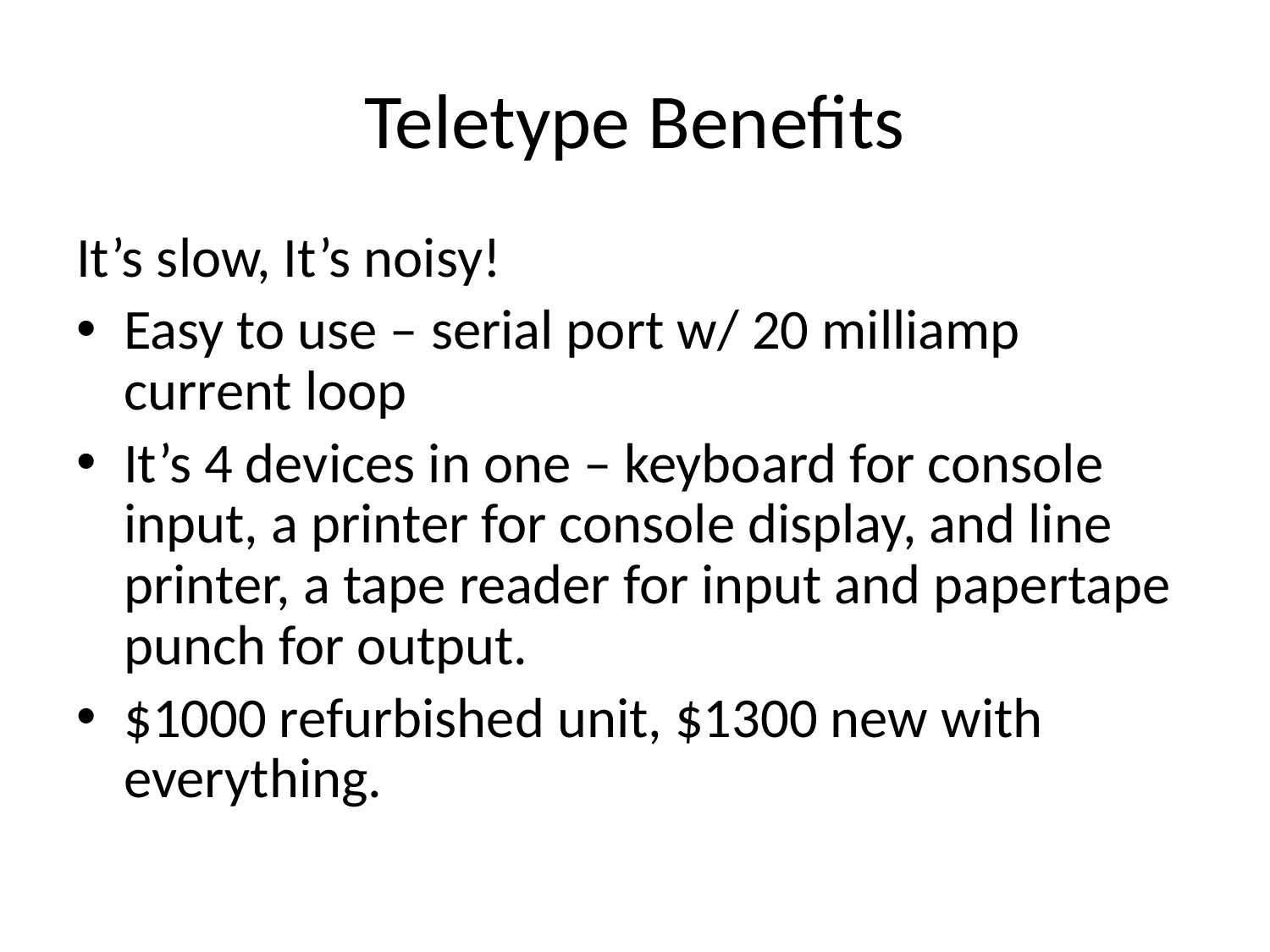

# Teletype Benefits
It’s slow, It’s noisy!
Easy to use – serial port w/ 20 milliamp current loop
It’s 4 devices in one – keyboard for console input, a printer for console display, and line printer, a tape reader for input and papertape punch for output.
$1000 refurbished unit, $1300 new with everything.